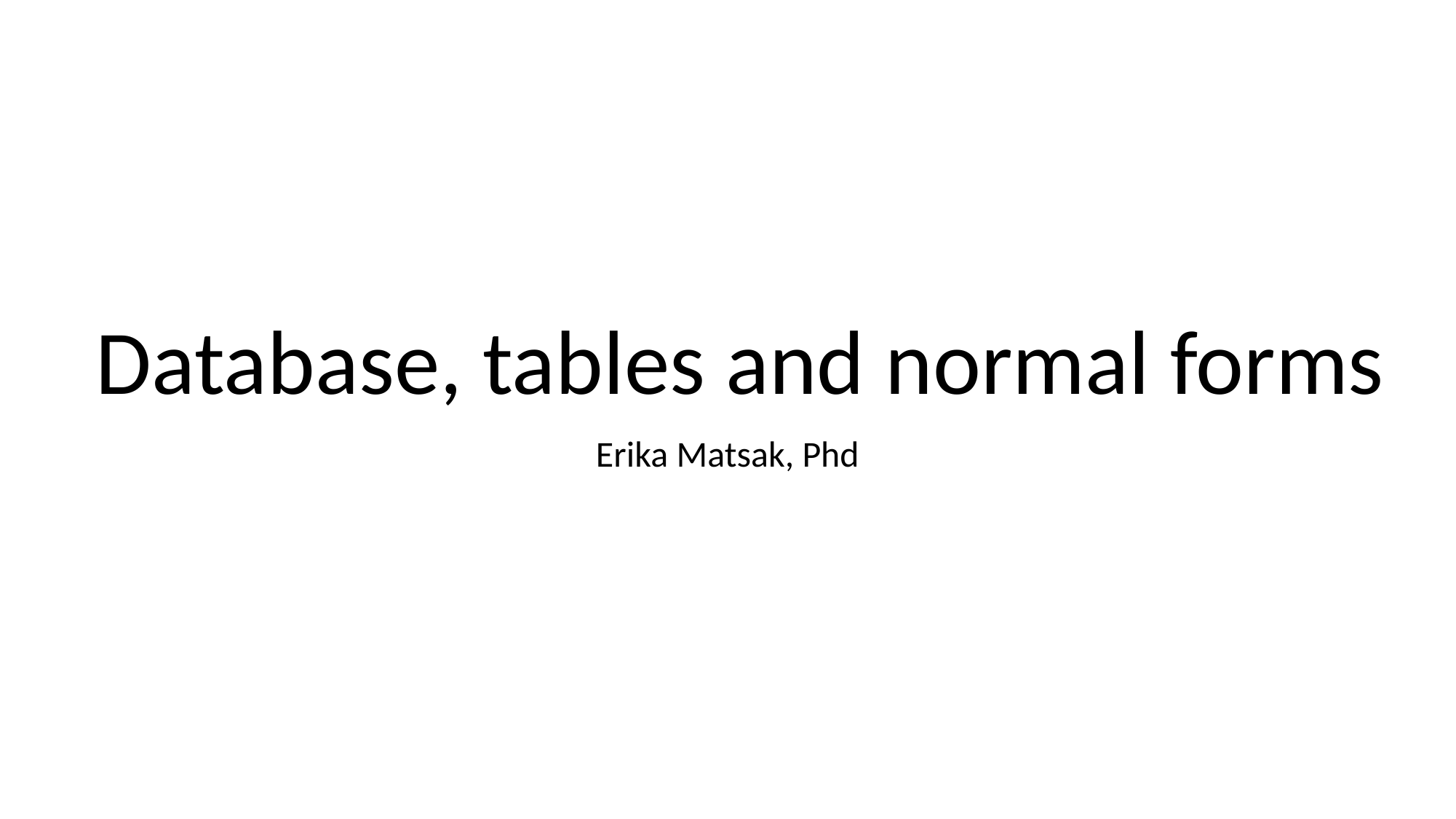

# Database, tables and normal forms
Erika Matsak, Phd